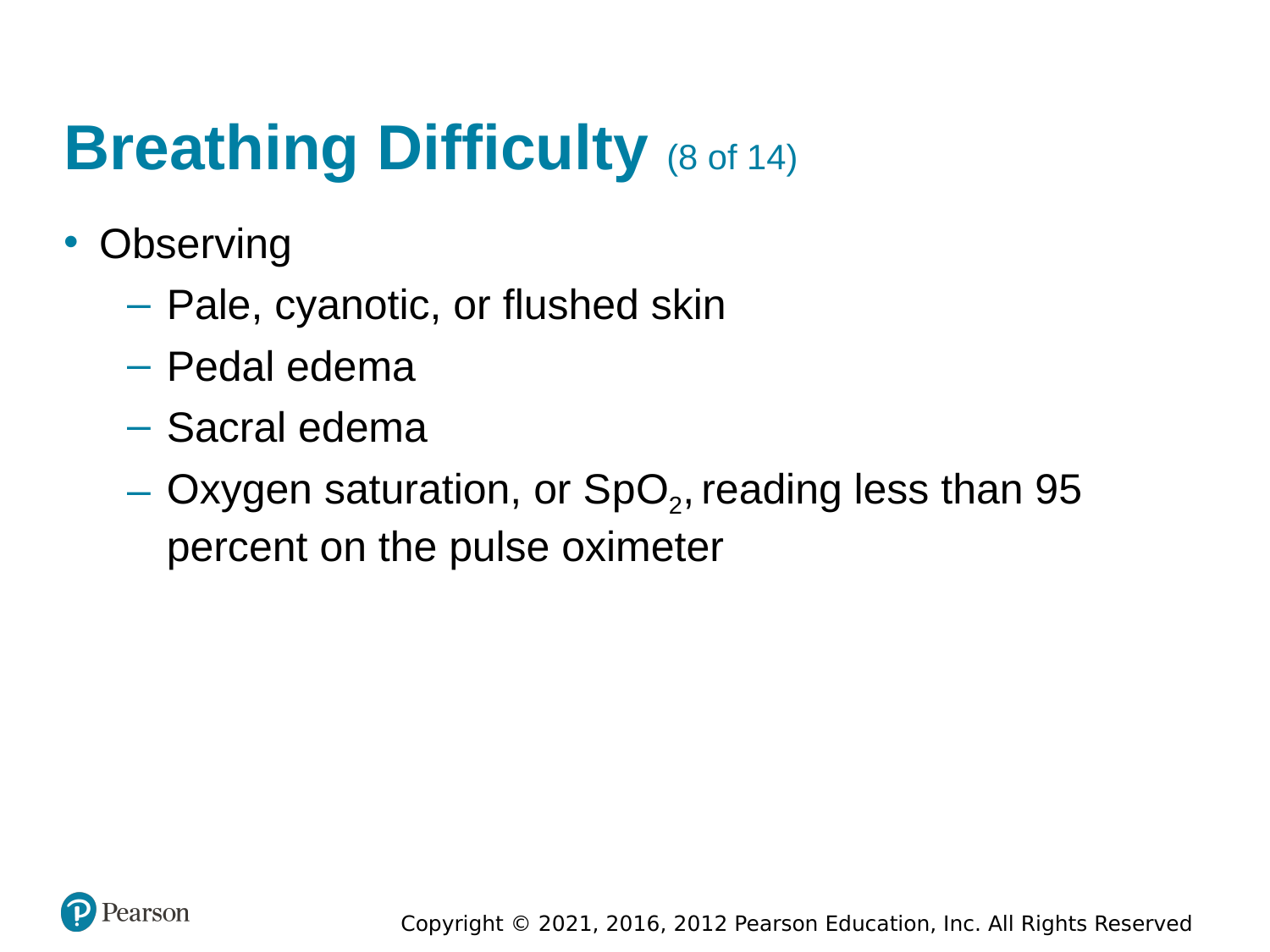

# Breathing Difficulty (8 of 14)
Observing
Pale, cyanotic, or flushed skin
Pedal edema
Sacral edema
Oxygen saturation, or S p O2, reading less than 95 percent on the pulse oximeter